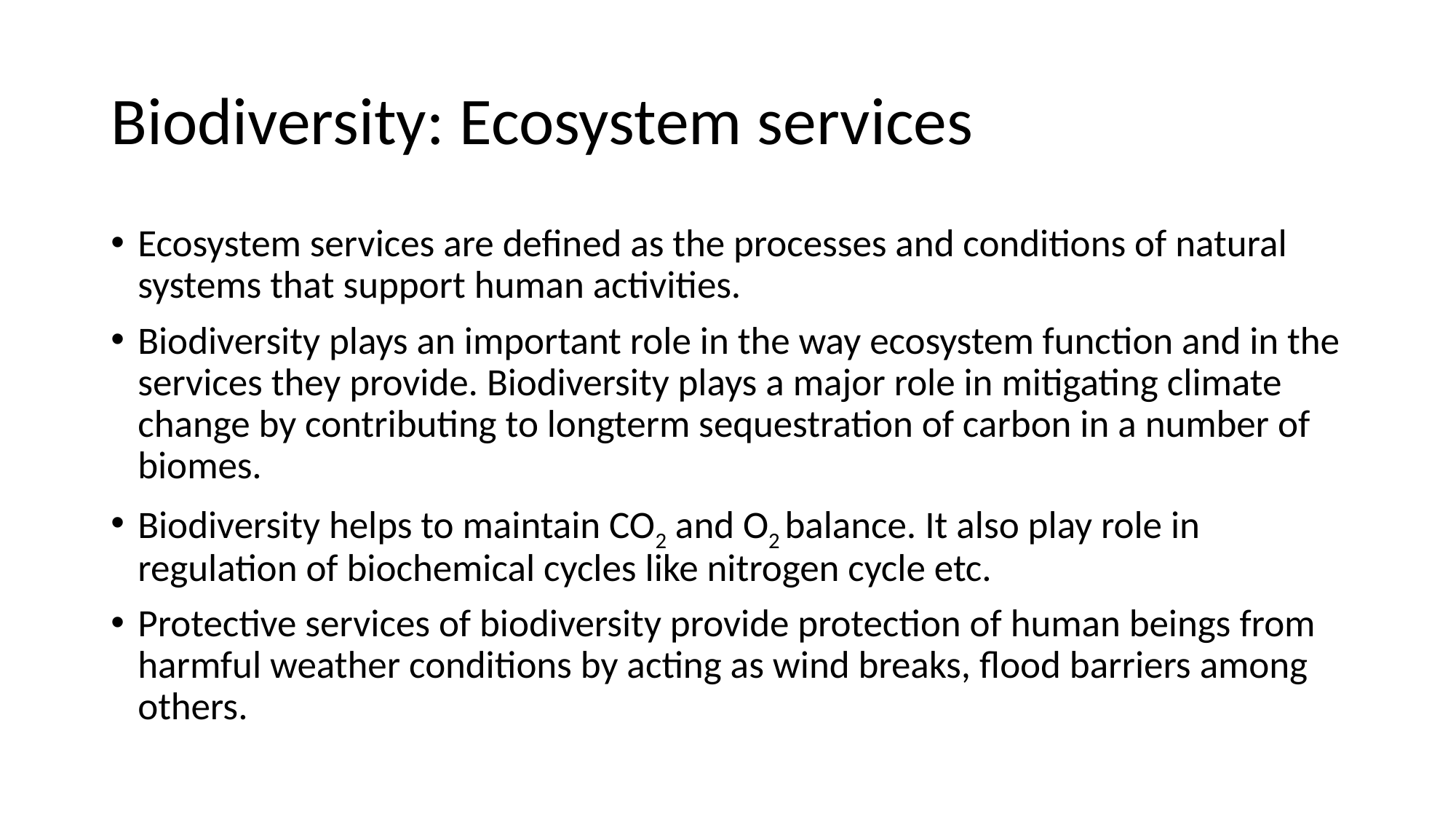

# Biodiversity: Ecosystem services
Ecosystem services are defined as the processes and conditions of natural systems that support human activities.
Biodiversity plays an important role in the way ecosystem function and in the services they provide. Biodiversity plays a major role in mitigating climate change by contributing to longterm sequestration of carbon in a number of biomes.
Biodiversity helps to maintain CO2 and O2 balance. It also play role in regulation of biochemical cycles like nitrogen cycle etc.
Protective services of biodiversity provide protection of human beings from harmful weather conditions by acting as wind breaks, flood barriers among others.